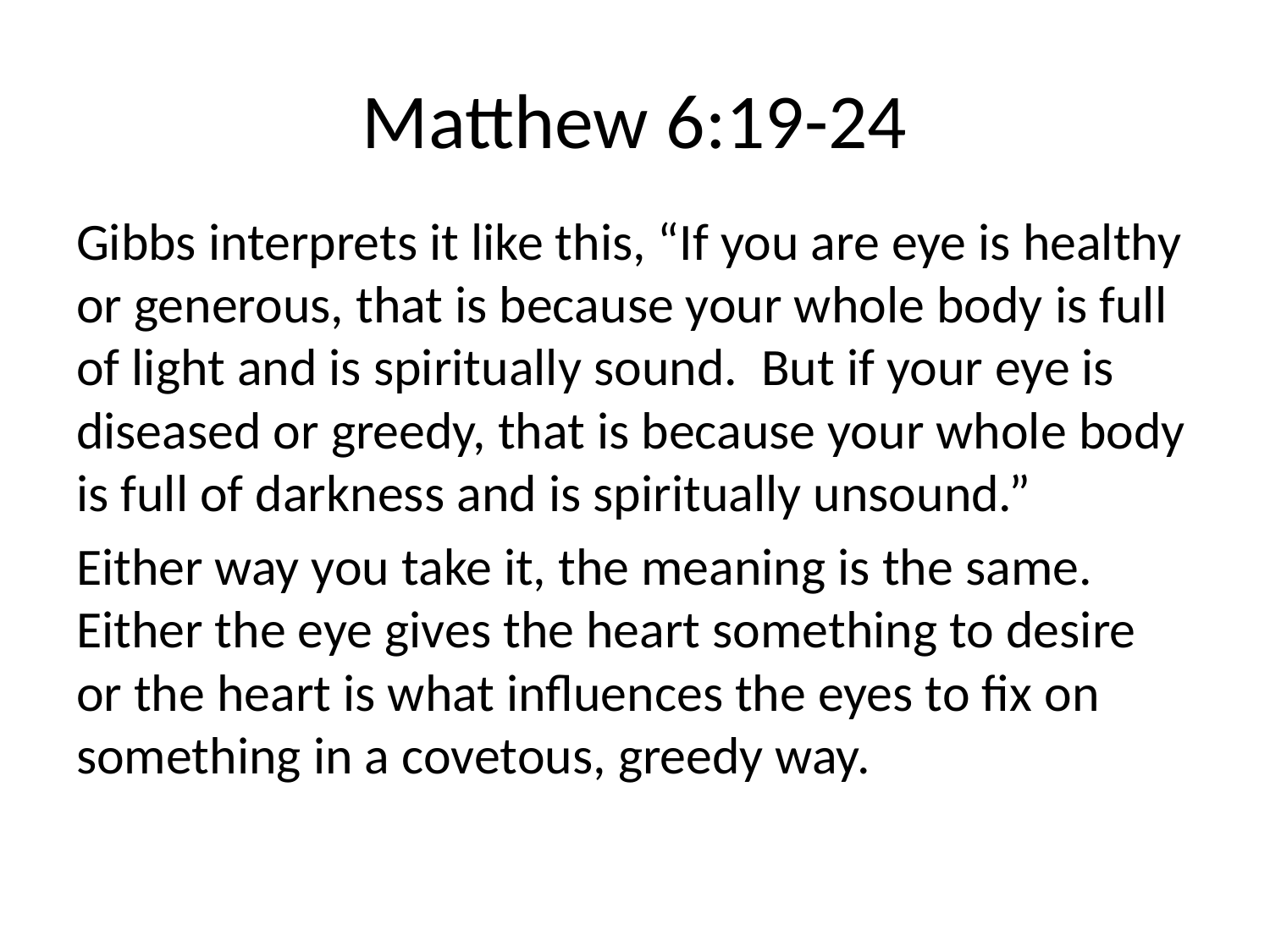

# Matthew 6:19-24
Gibbs interprets it like this, “If you are eye is healthy or generous, that is because your whole body is full of light and is spiritually sound.  But if your eye is diseased or greedy, that is because your whole body is full of darkness and is spiritually unsound.”
Either way you take it, the meaning is the same.  Either the eye gives the heart something to desire or the heart is what influences the eyes to fix on something in a covetous, greedy way.